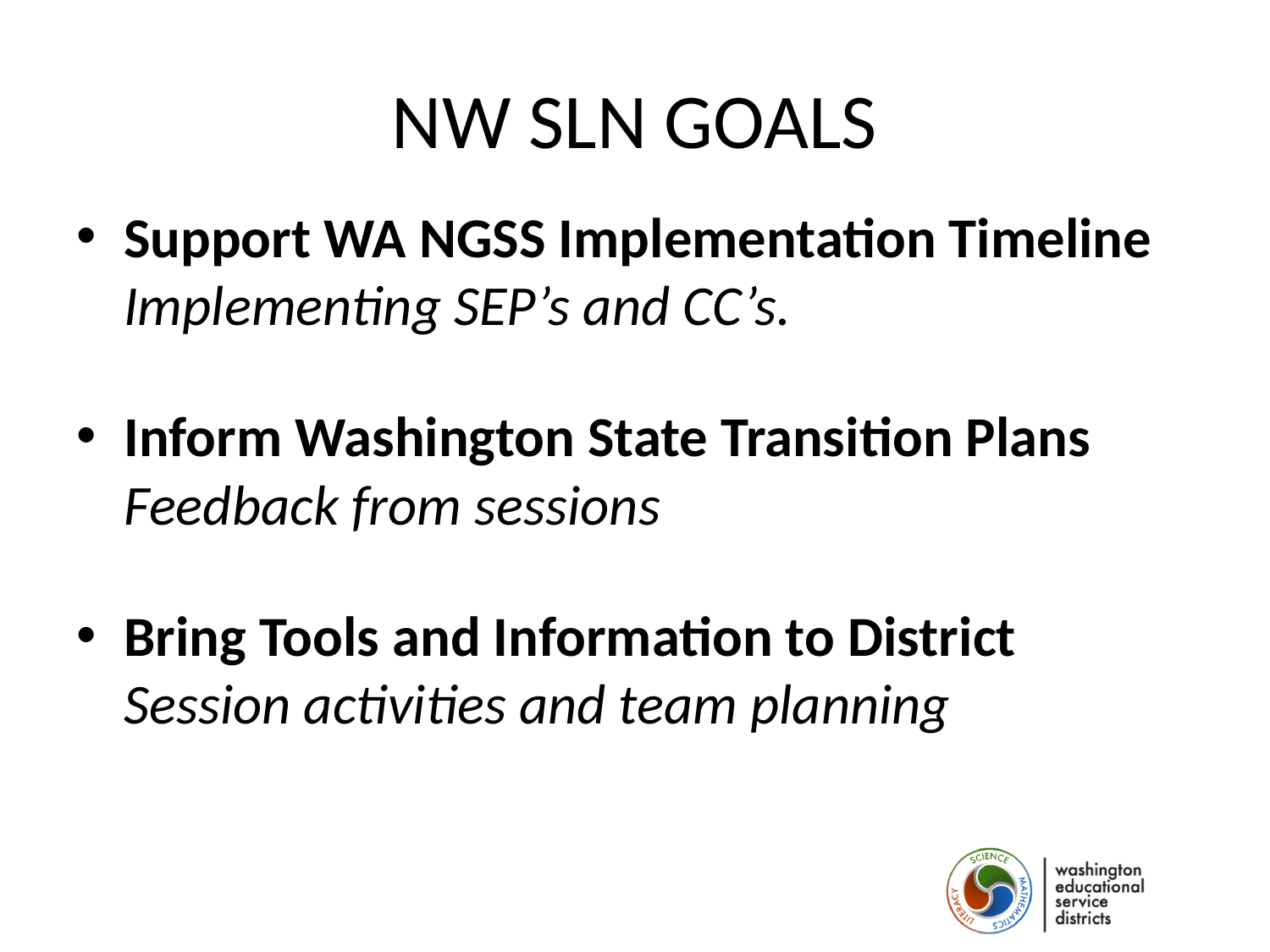

# NW SLN GOALS
Support WA NGSS Implementation Timeline
Implementing SEP’s and CC’s.
Inform Washington State Transition Plans
Feedback from sessions
Bring Tools and Information to District
Session activities and team planning